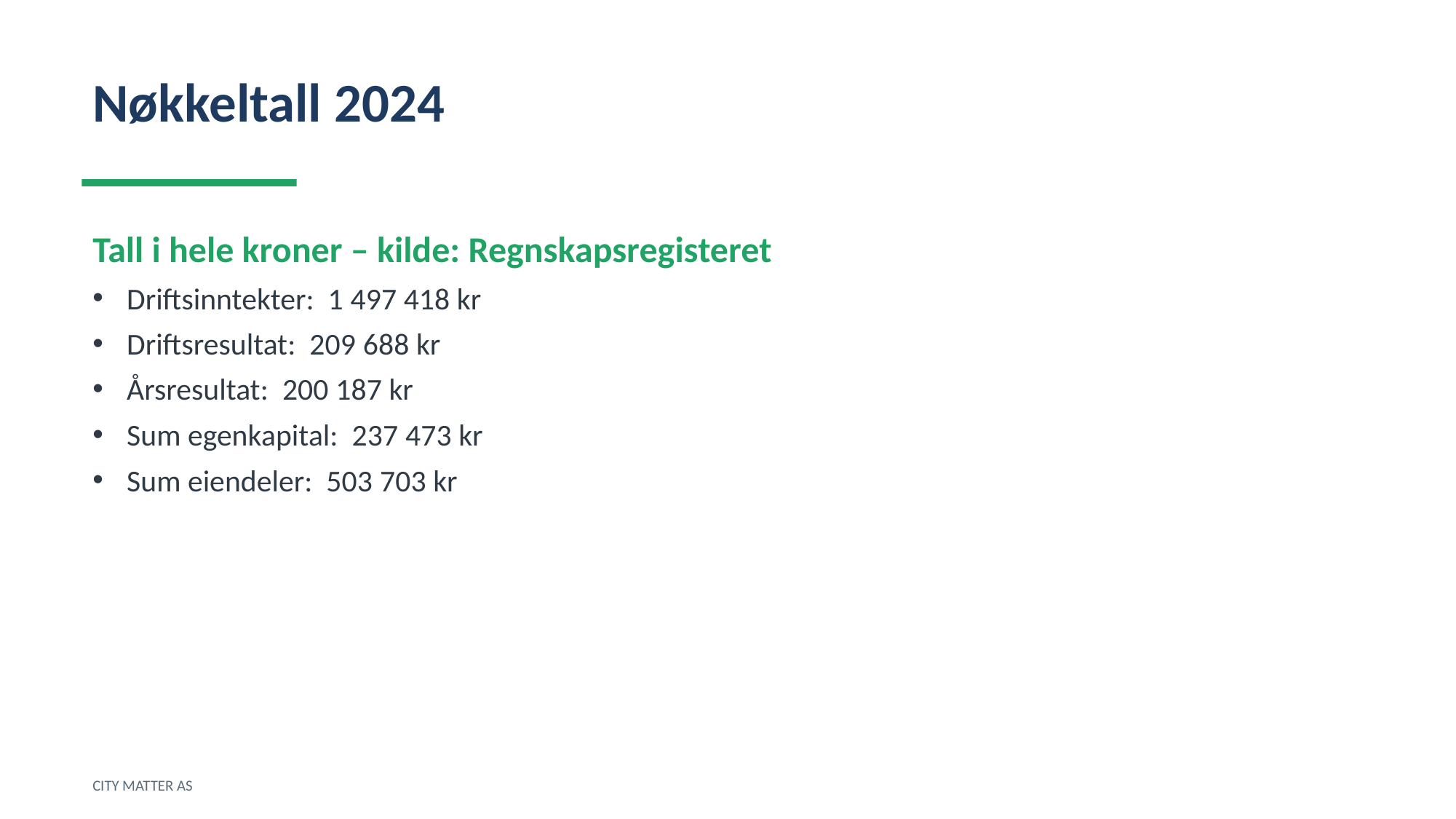

Nøkkeltall 2024

Tall i hele kroner – kilde: Regnskapsregisteret
Driftsinntekter:  1 497 418 kr
Driftsresultat:  209 688 kr
Årsresultat:  200 187 kr
Sum egenkapital:  237 473 kr
Sum eiendeler:  503 703 kr
CITY MATTER AS